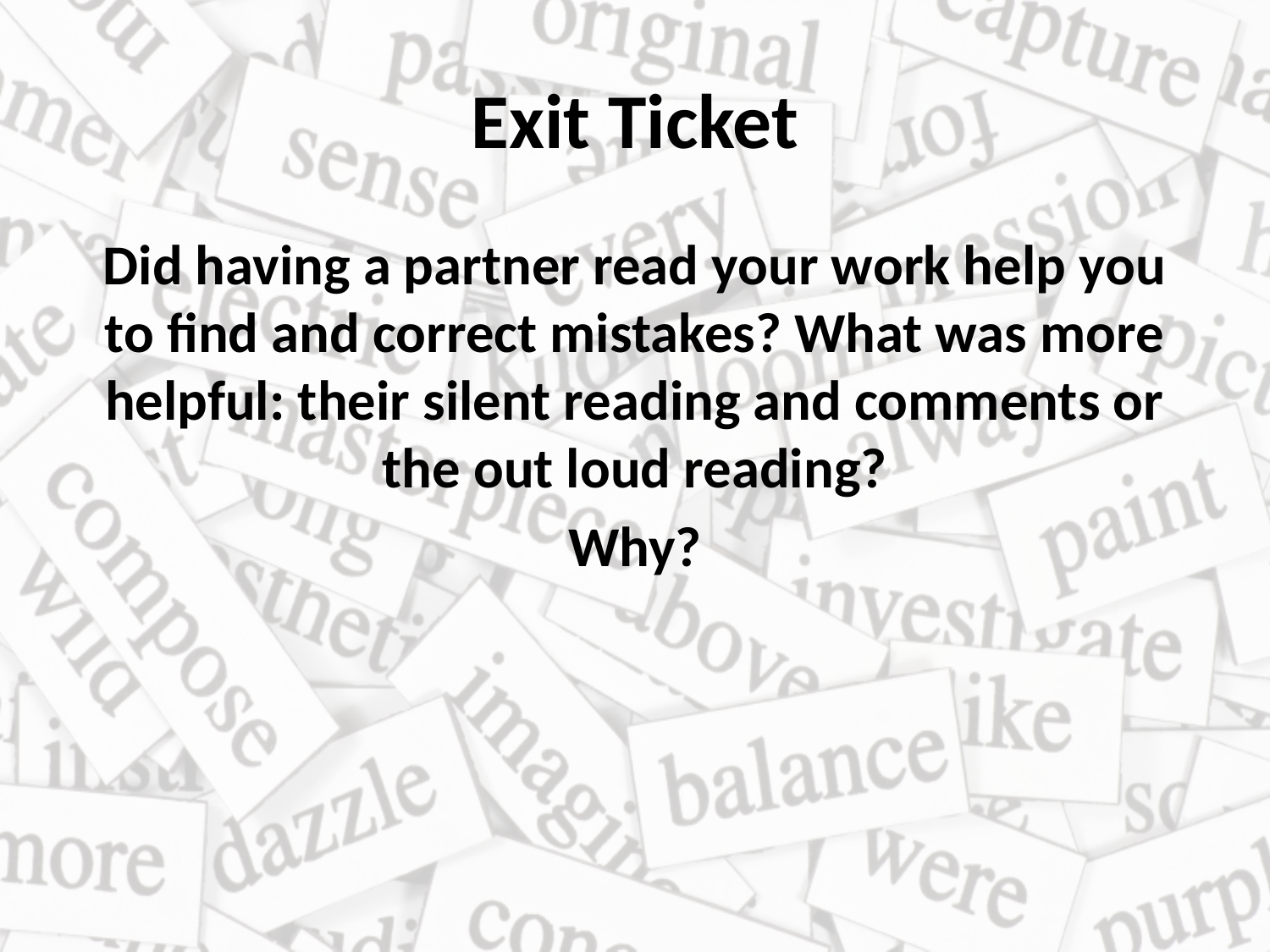

# Exit Ticket
Did having a partner read your work help you to find and correct mistakes? What was more helpful: their silent reading and comments or the out loud reading?
Why?